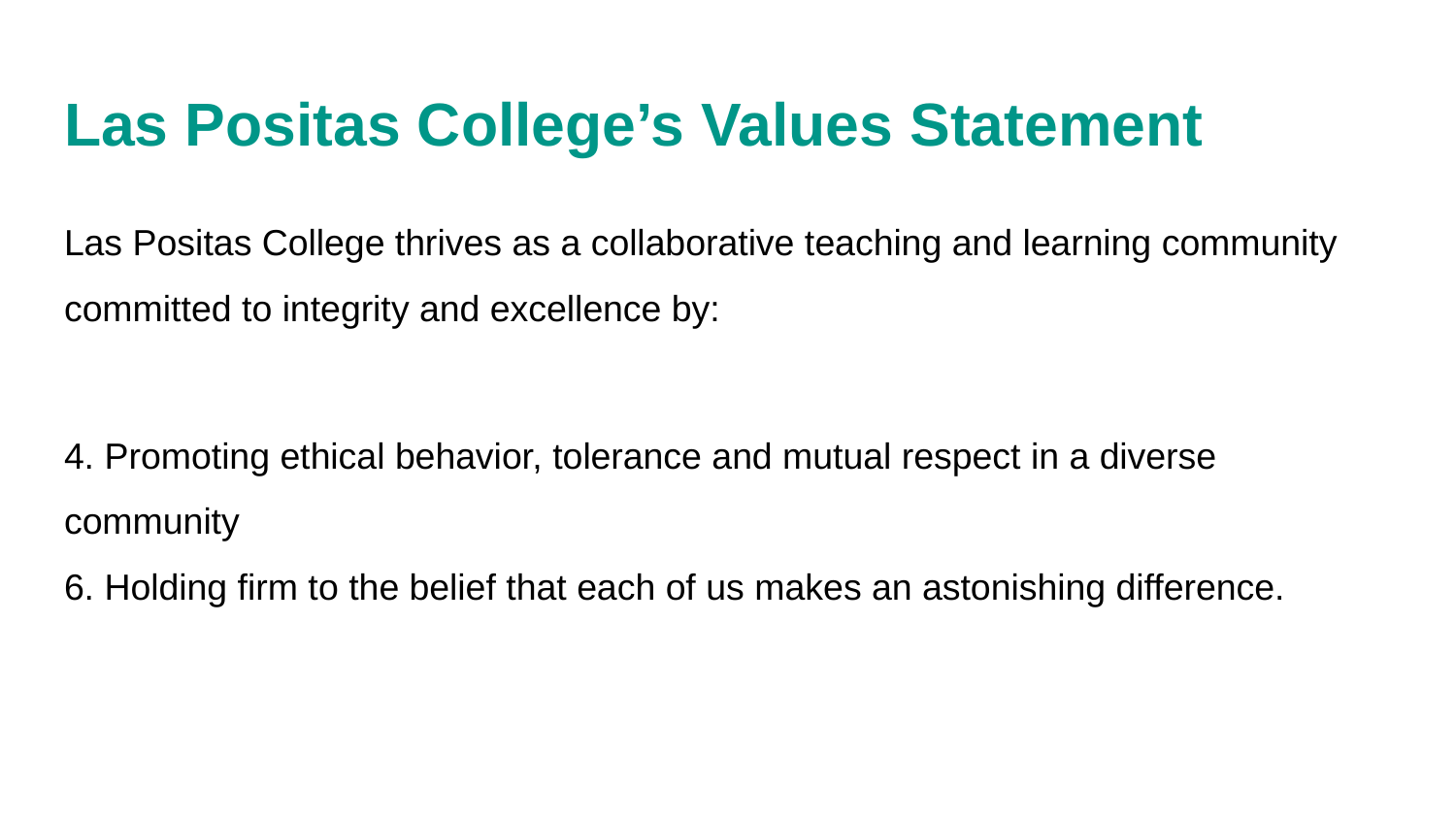

# Las Positas College’s Values Statement
Las Positas College thrives as a collaborative teaching and learning community committed to integrity and excellence by:

4. Promoting ethical behavior, tolerance and mutual respect in a diverse community
6. Holding firm to the belief that each of us makes an astonishing difference.